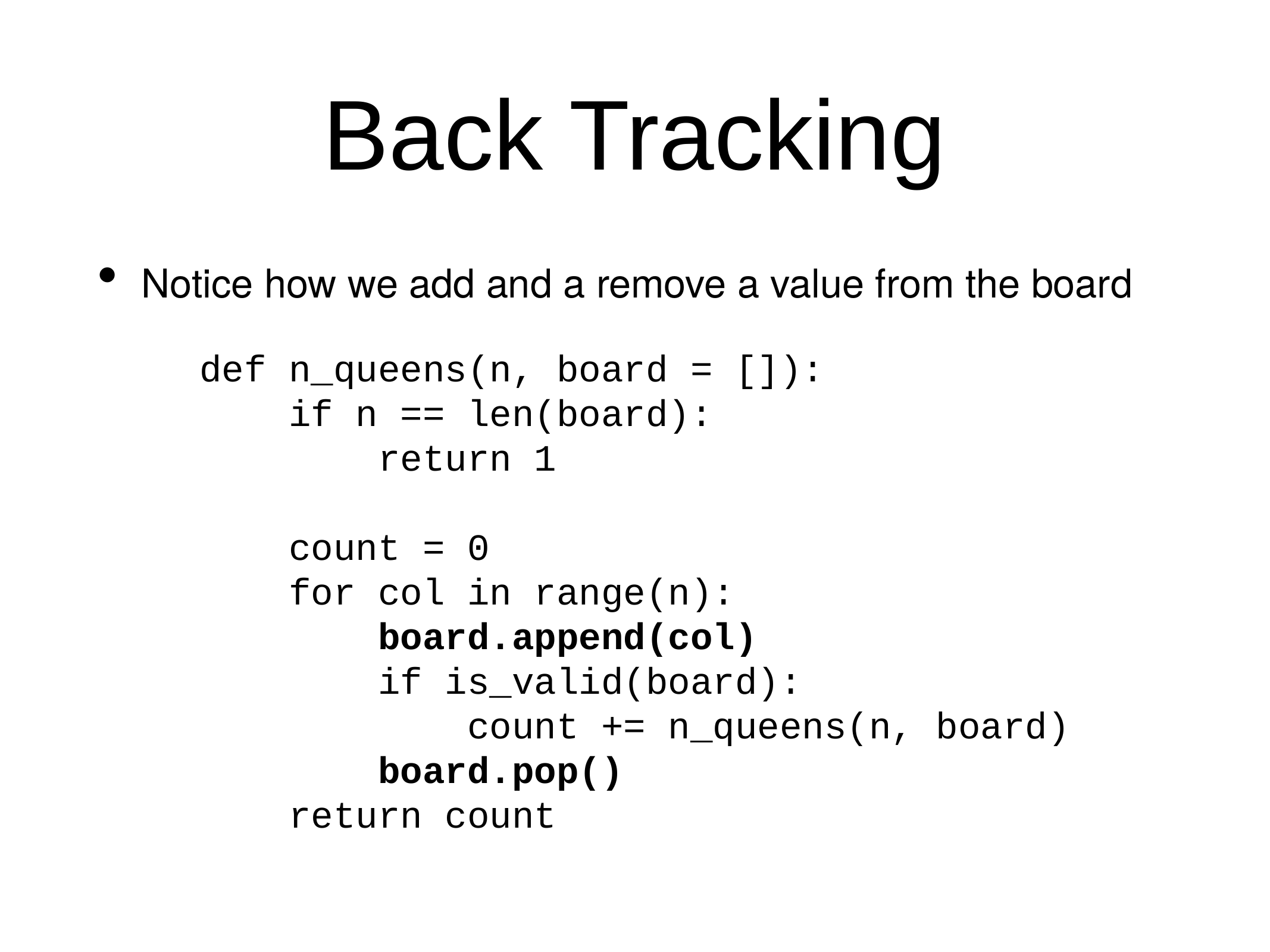

# Back Tracking
Notice how we add and a remove a value from the board
def n_queens(n, board = []):
    if n == len(board):
        return 1

    count = 0
    for col in range(n):
        board.append(col)
        if is_valid(board):
            count += n_queens(n, board)
        board.pop()
    return count